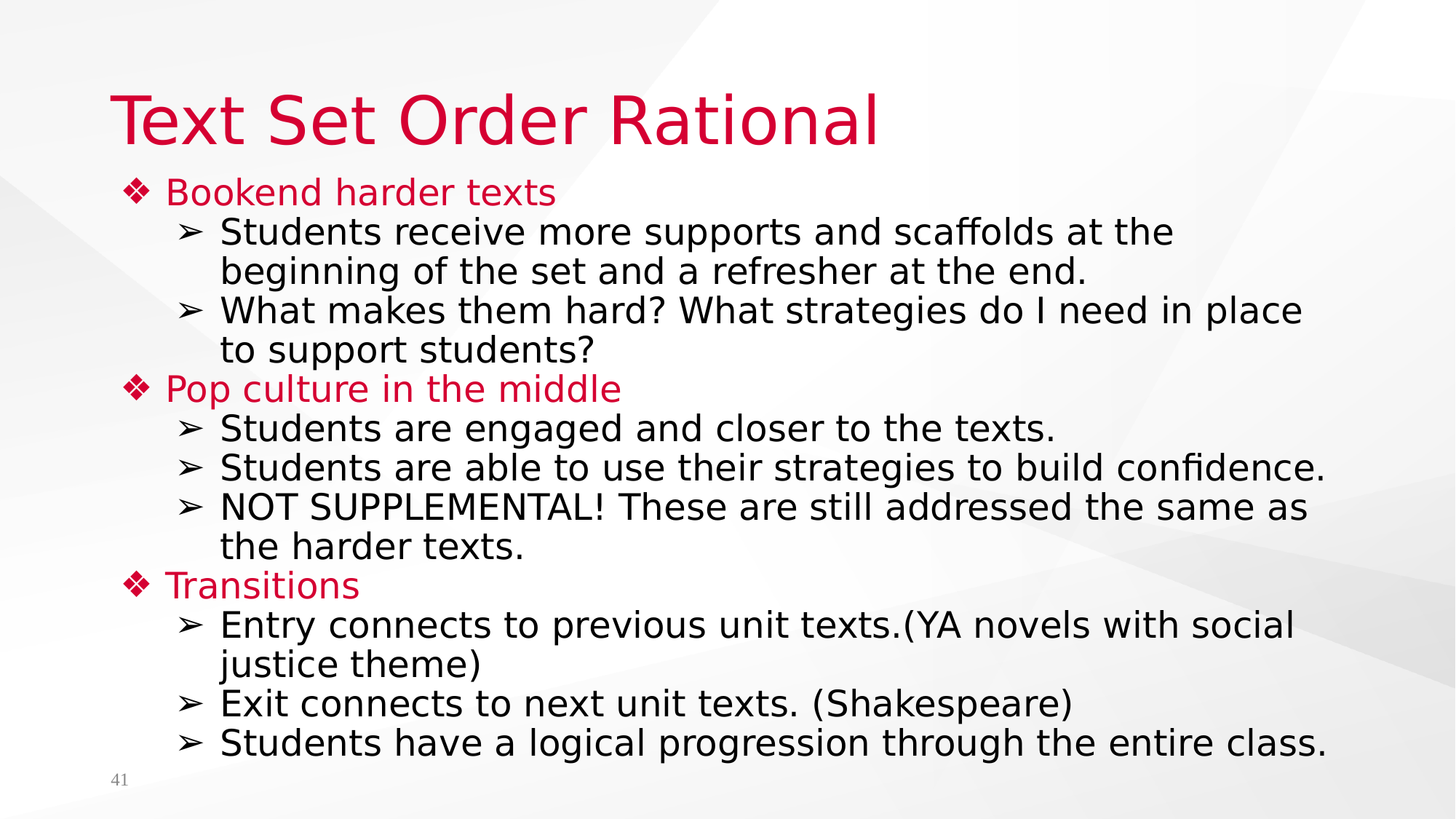

# Text Set Order Rational
Bookend harder texts
Students receive more supports and scaffolds at the beginning of the set and a refresher at the end.
What makes them hard? What strategies do I need in place to support students?
Pop culture in the middle
Students are engaged and closer to the texts.
Students are able to use their strategies to build confidence.
NOT SUPPLEMENTAL! These are still addressed the same as the harder texts.
Transitions
Entry connects to previous unit texts.(YA novels with social justice theme)
Exit connects to next unit texts. (Shakespeare)
Students have a logical progression through the entire class.
41